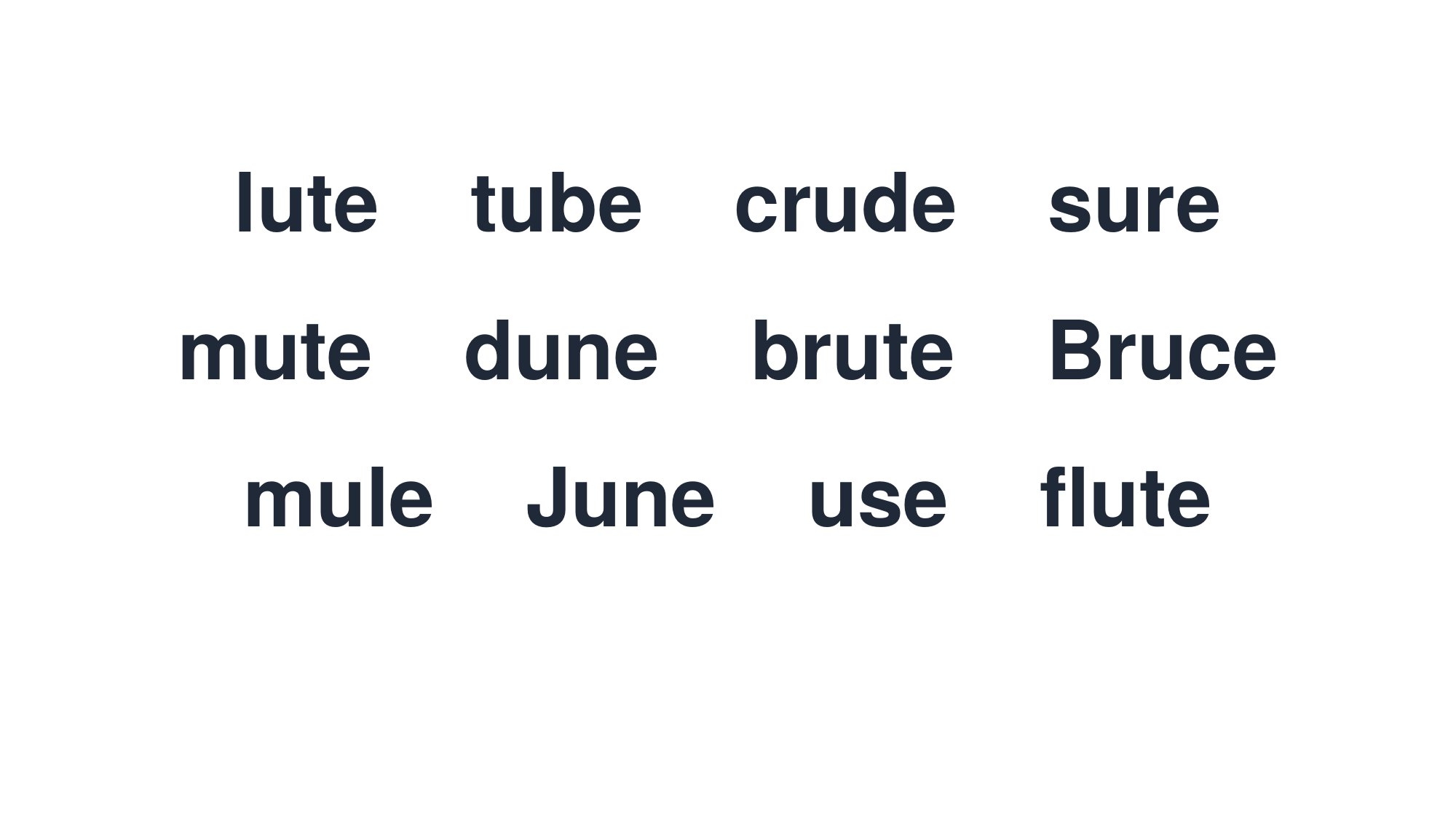

lute    tube    crude    sure
mute    dune    brute    Bruce
mule    June    use    flute